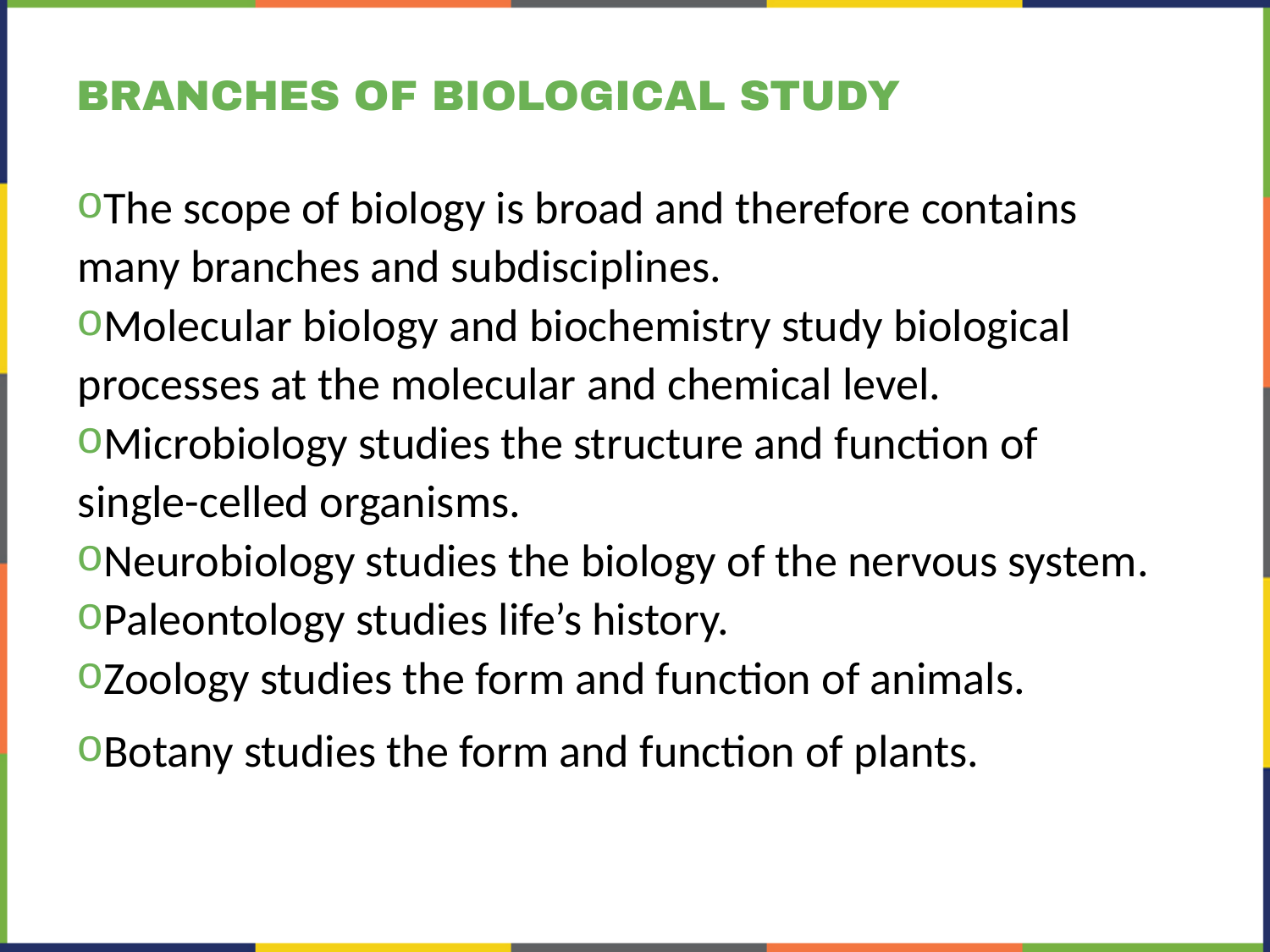

# BRANCHES OF BIOLOGICAL STUDY
The scope of biology is broad and therefore contains many branches and subdisciplines.
Molecular biology and biochemistry study biological processes at the molecular and chemical level.
Microbiology studies the structure and function of single-celled organisms.
Neurobiology studies the biology of the nervous system.
Paleontology studies life’s history.
Zoology studies the form and function of animals.
Botany studies the form and function of plants.